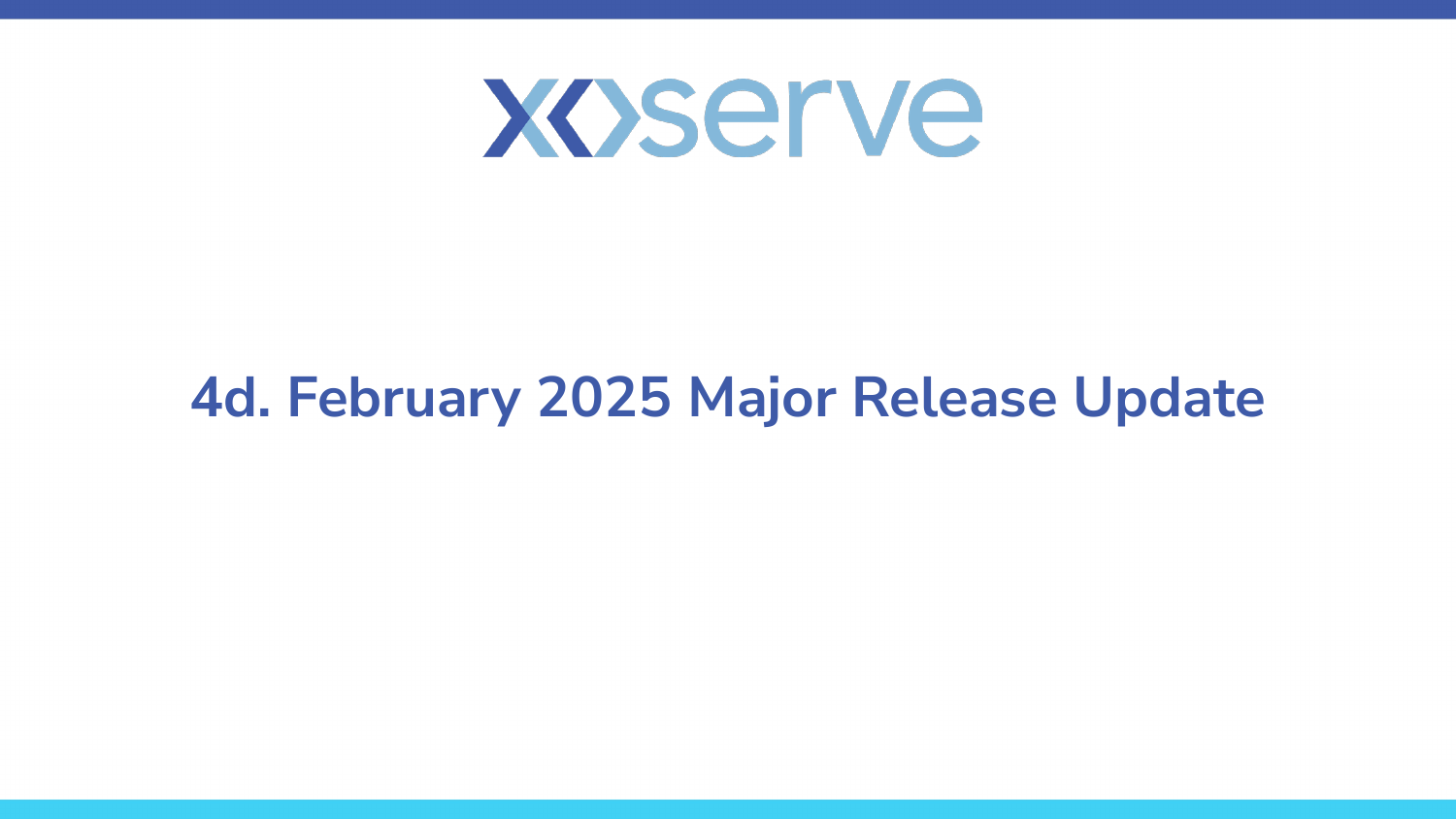

# 4d. February 2025 Major Release Update